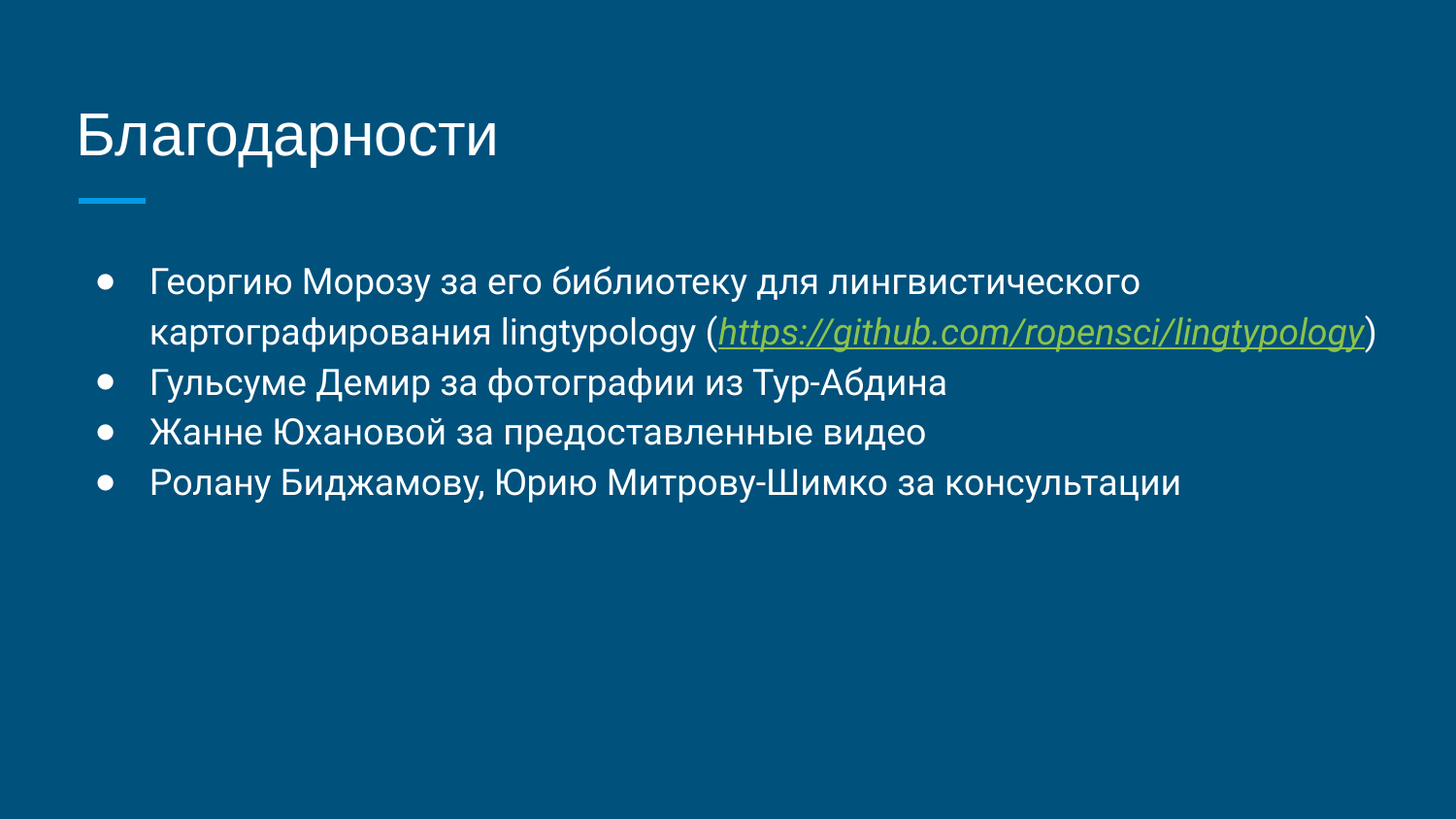

# Благодарности
Георгию Морозу за его библиотеку для лингвистического картографирования lingtypology (https://github.com/ropensci/lingtypology)
Гульсуме Демир за фотографии из Тур-Абдина
Жанне Юхановой за предоставленные видео
Ролану Биджамову, Юрию Митрову-Шимко за консультации